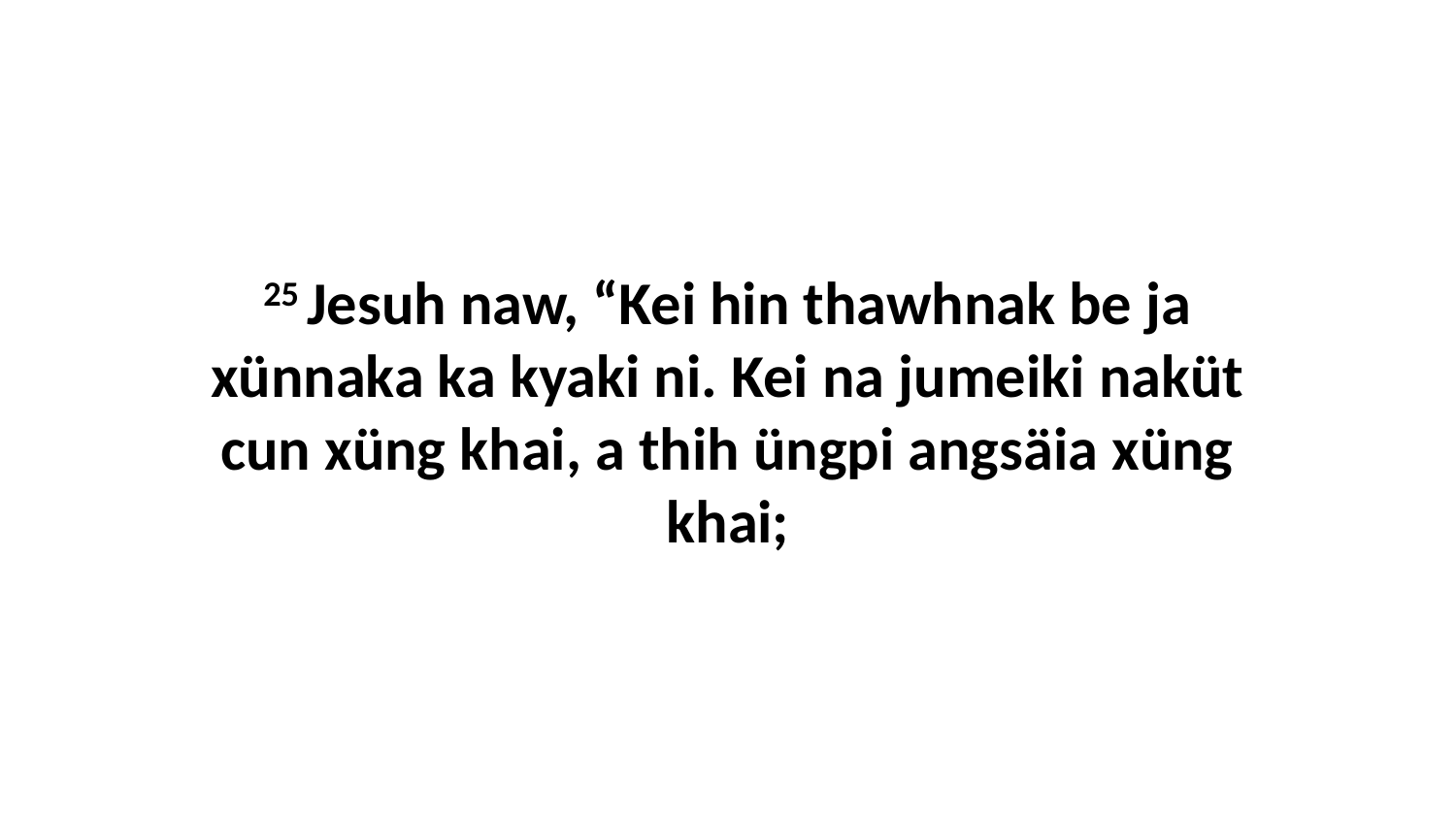

25 Jesuh naw, “Kei hin thawhnak be ja xünnaka ka kyaki ni. Kei na jumeiki naküt cun xüng khai, a thih üngpi angsäia xüng khai;